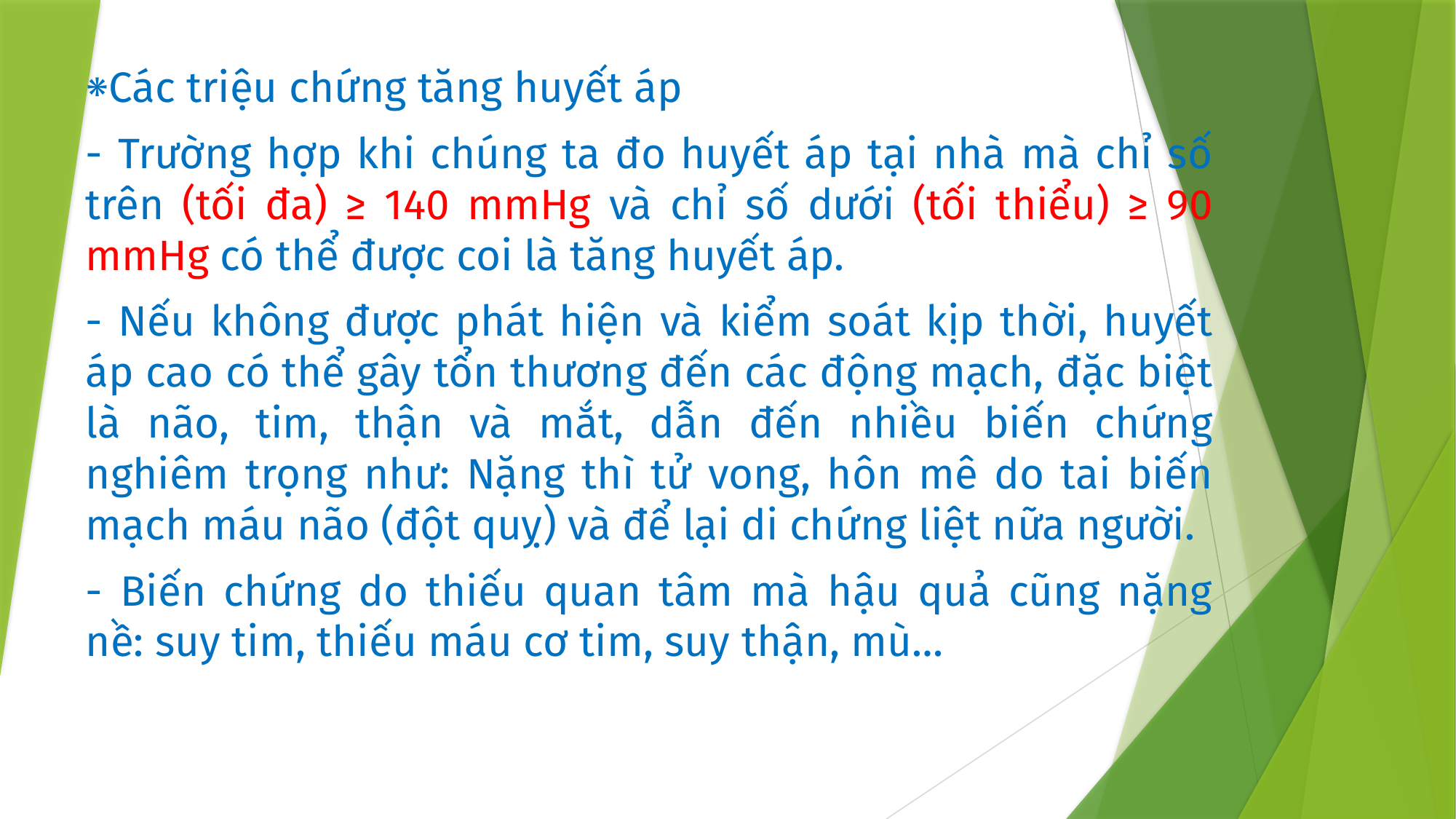

⁕Các triệu chứng tăng huyết áp
- Trường hợp khi chúng ta đo huyết áp tại nhà mà chỉ số trên (tối đa) ≥ 140 mmHg và chỉ số dưới (tối thiểu) ≥ 90 mmHg có thể được coi là tăng huyết áp.
- Nếu không được phát hiện và kiểm soát kịp thời, huyết áp cao có thể gây tổn thương đến các động mạch, đặc biệt là não, tim, thận và mắt, dẫn đến nhiều biến chứng nghiêm trọng như: Nặng thì tử vong, hôn mê do tai biến mạch máu não (đột quỵ) và để lại di chứng liệt nữa người.
- Biến chứng do thiếu quan tâm mà hậu quả cũng nặng nề: suy tim, thiếu máu cơ tim, suy thận, mù…